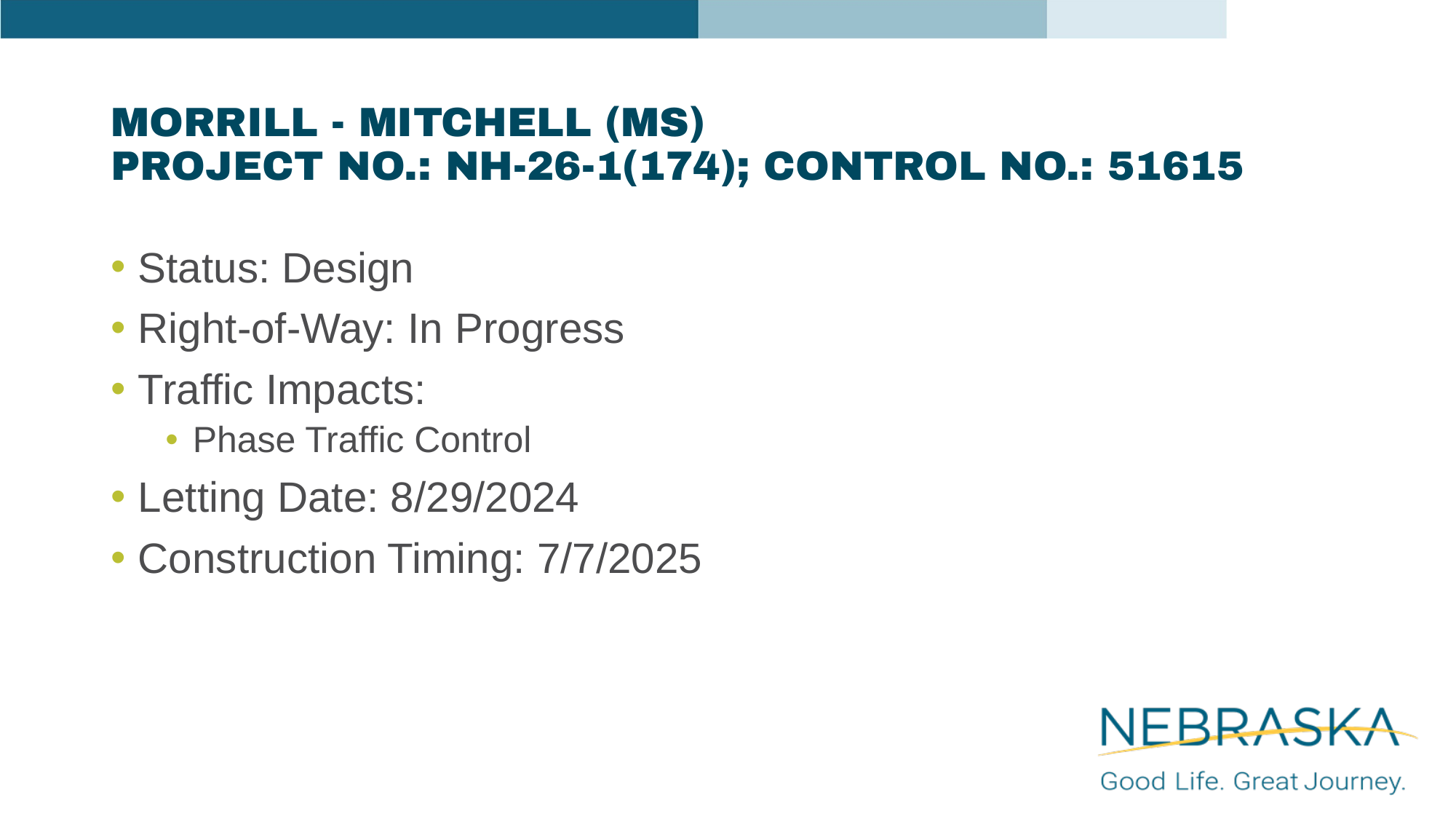

# Morrill - Mitchell (MS) Project No.: NH-26-1(174); Control No.: 51615
Status: Design
Right-of-Way: In Progress
Traffic Impacts:
Phase Traffic Control
Letting Date: 8/29/2024
Construction Timing: 7/7/2025